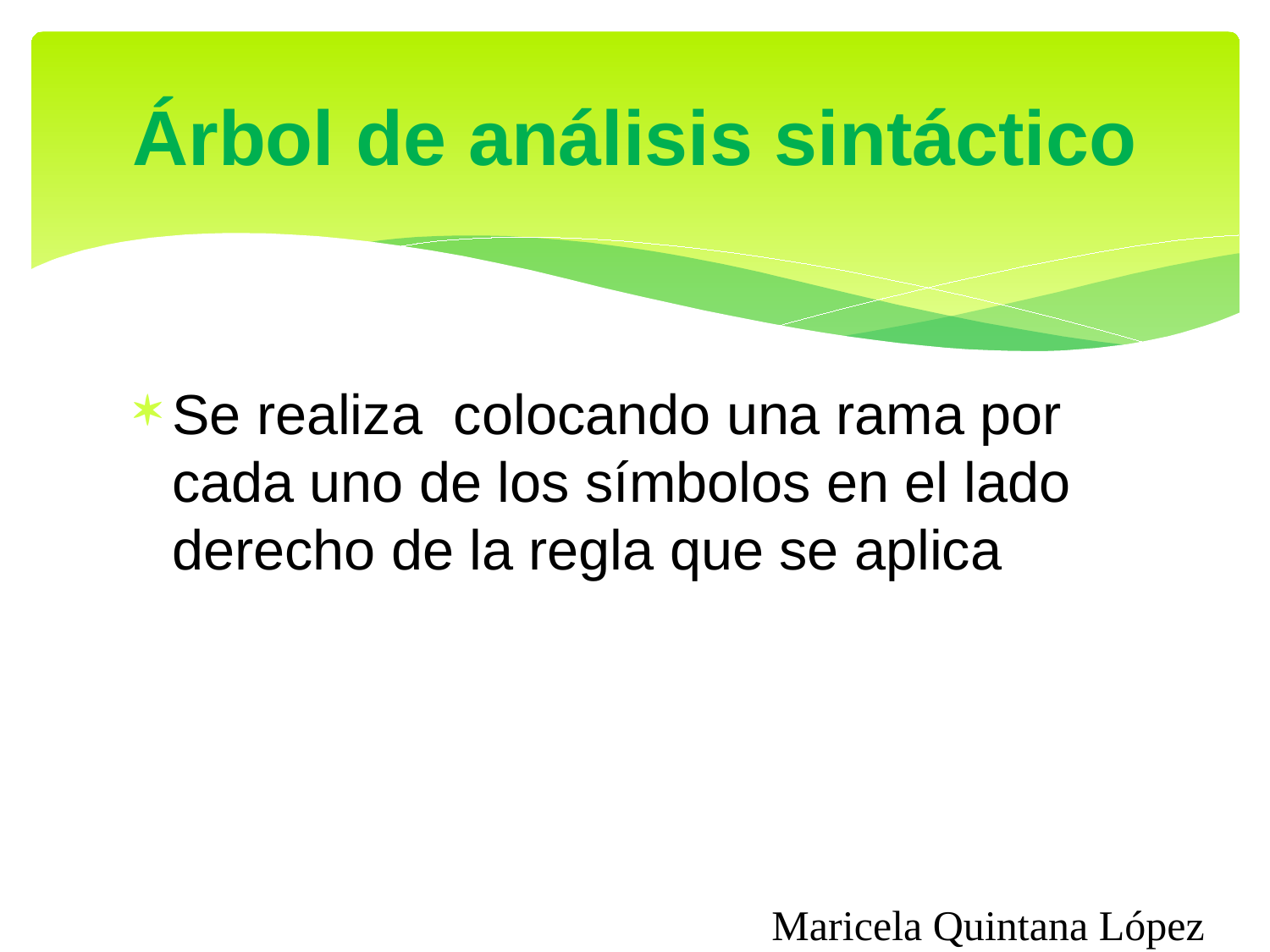

# Árbol de análisis sintáctico
Se realiza  colocando una rama por cada uno de los símbolos en el lado derecho de la regla que se aplica